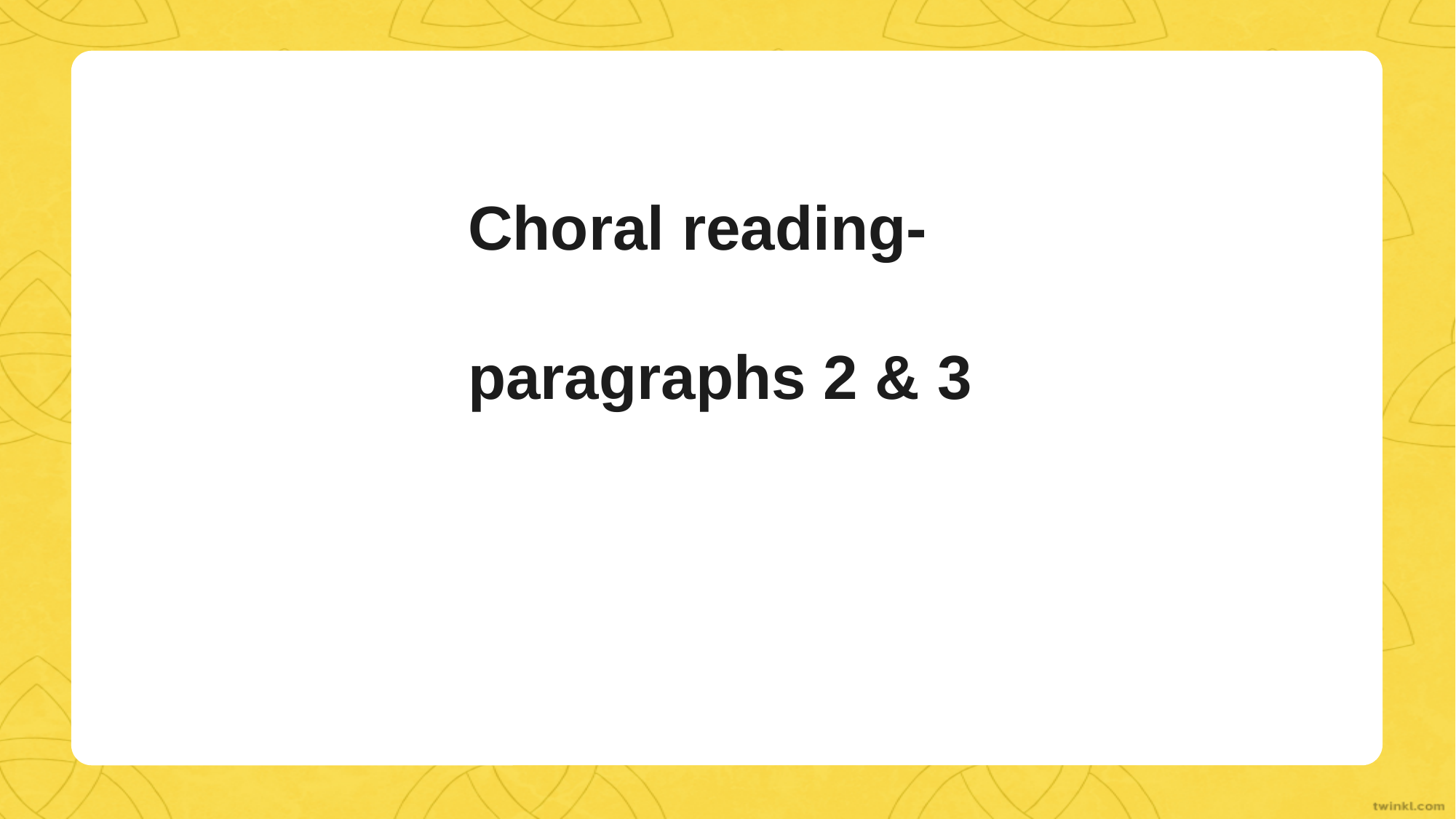

# Choral reading- paragraphs 2 & 3